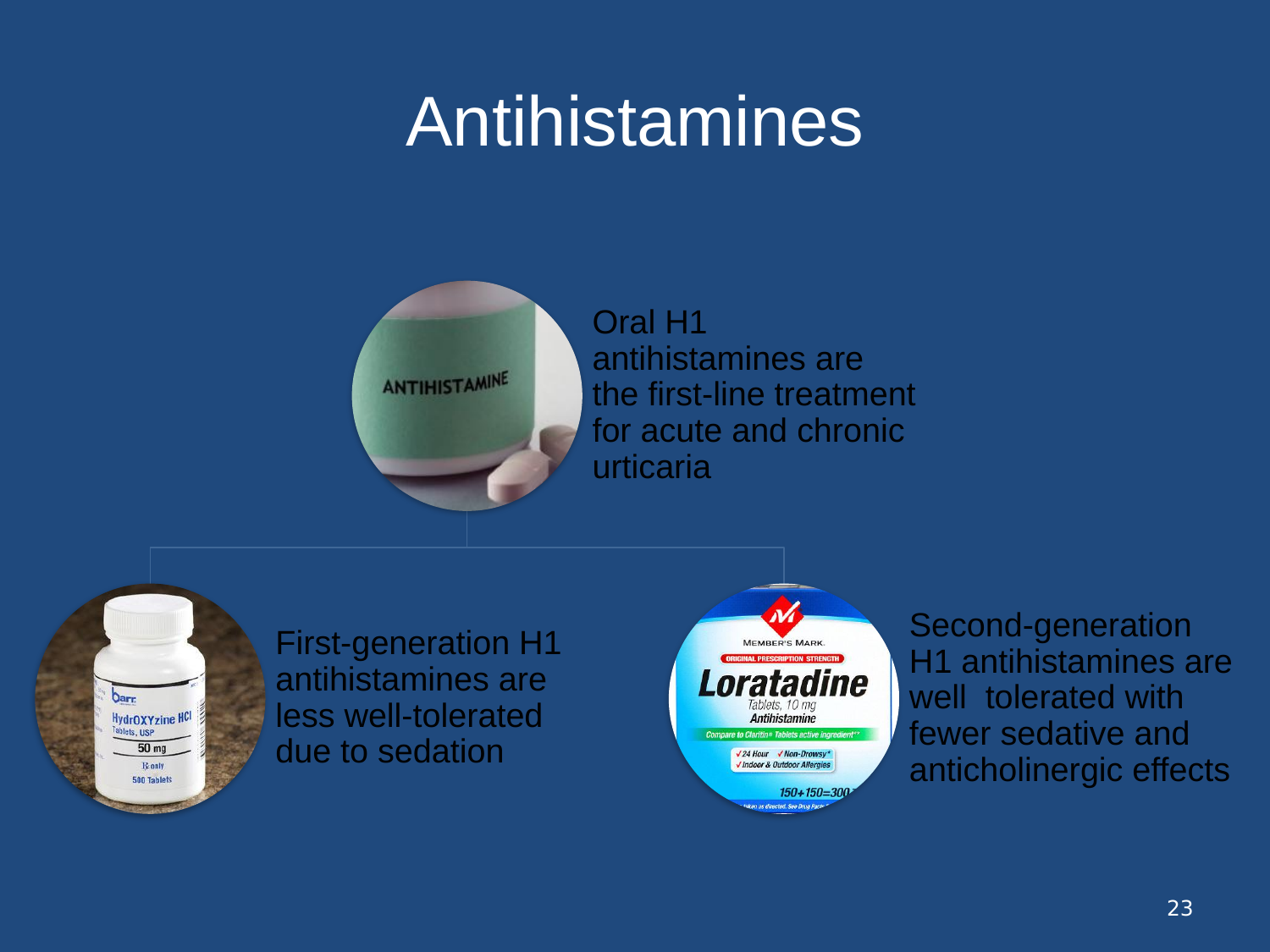

Antihistamines
Oral H1 antihistamines are the first-line treatment for acute and chronic urticaria
First-generation H1 antihistamines are less well-tolerated due to sedation
Second-generation H1 antihistamines are well  tolerated with fewer sedative and anticholinergic effects
23